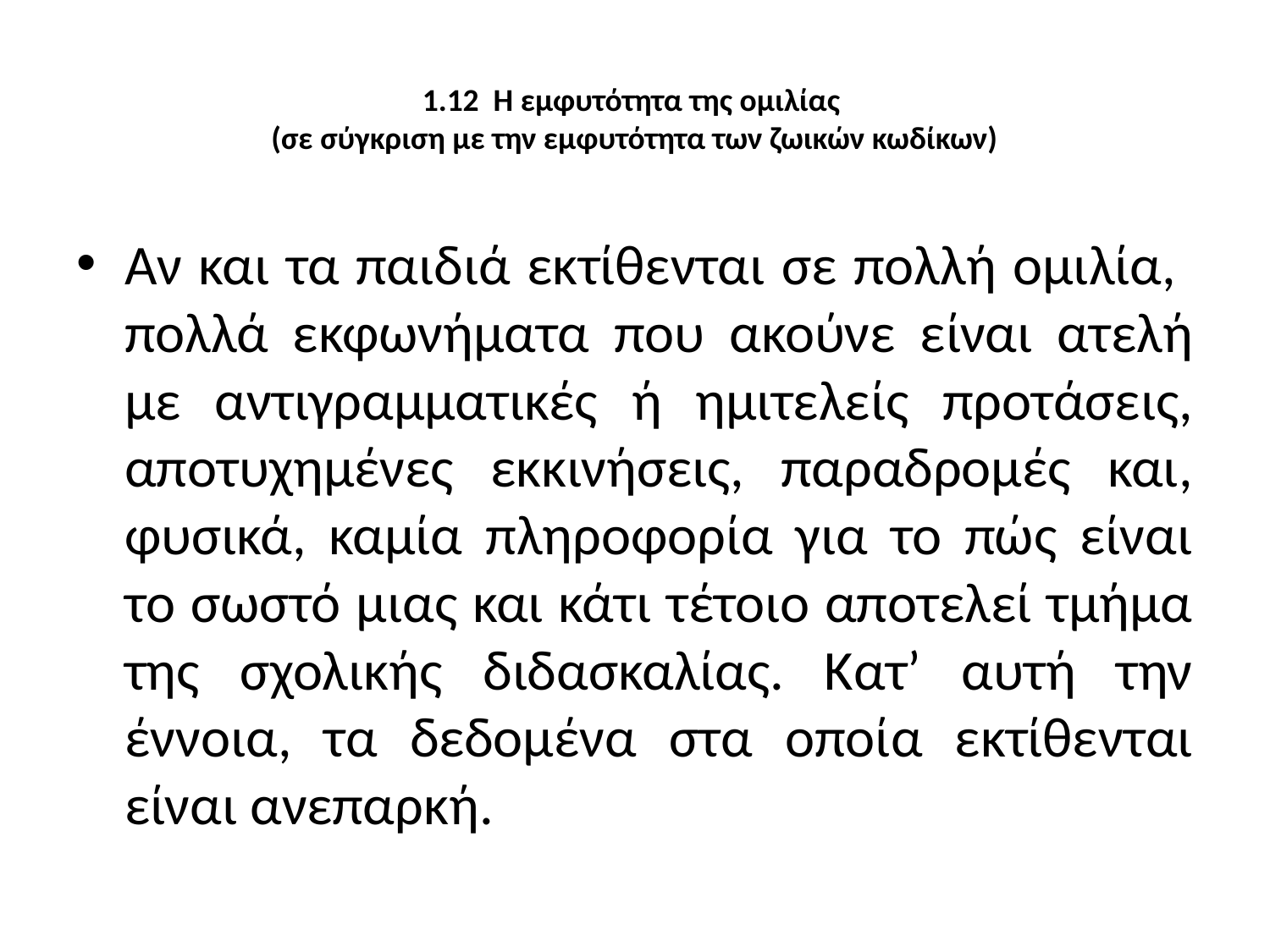

# 1.12  Η εμφυτότητα της ομιλίας (σε σύγκριση με την εμφυτότητα των ζωικών κωδίκων)
Αν και τα παιδιά εκτίθενται σε πολλή ομιλία,  πολλά εκφωνήματα που ακούνε είναι ατελή με αντιγραμματικές ή ημιτελείς προτάσεις, αποτυχημένες εκκινήσεις, παραδρομές και, φυσικά, καμία πληροφορία για το πώς είναι το σωστό μιας και κάτι τέτοιο αποτελεί τμήμα της σχολικής διδασκαλίας. Κατ’ αυτή την έννοια, τα δεδομένα στα οποία εκτίθενται είναι ανεπαρκή.